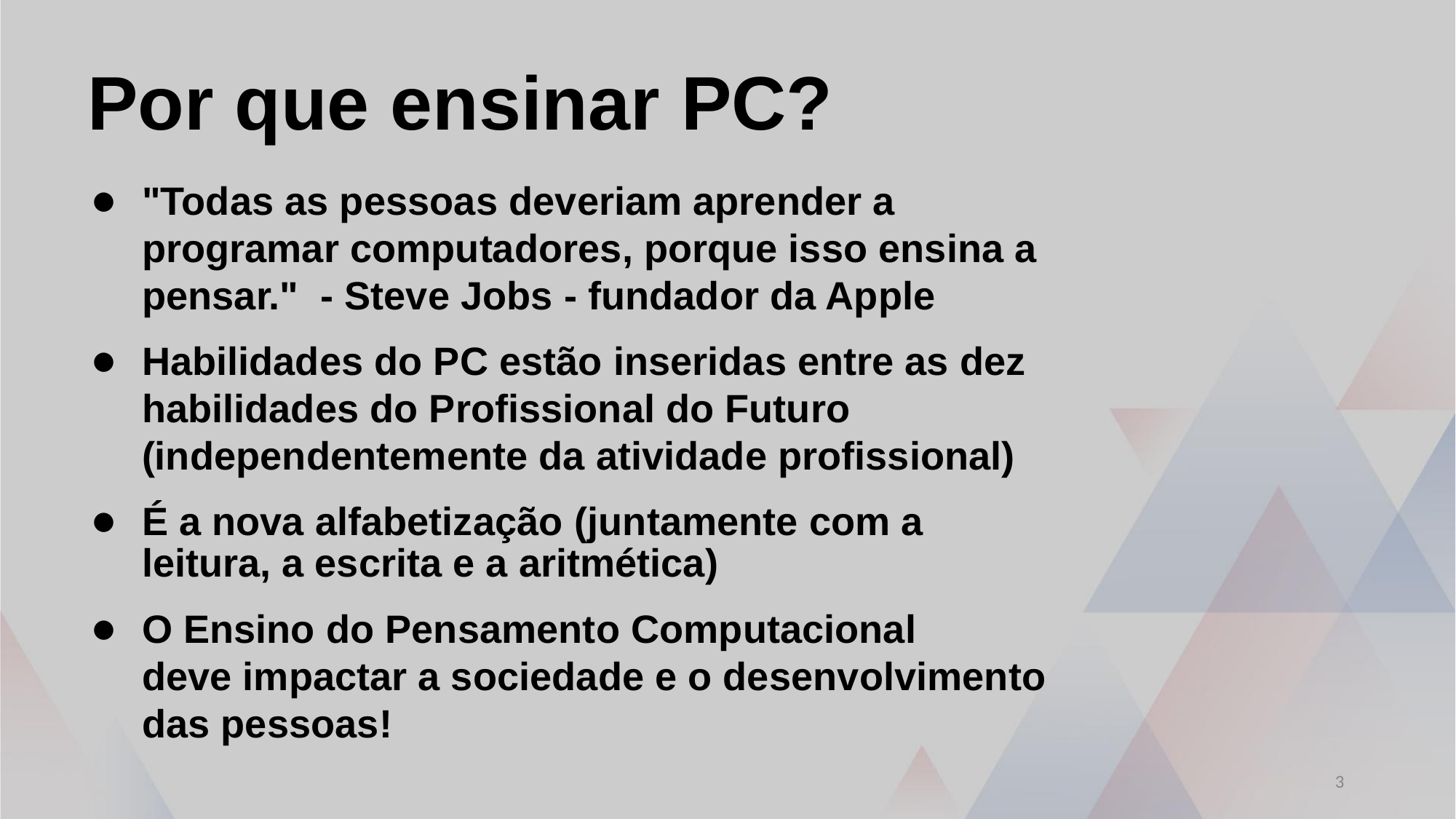

Por que ensinar PC?
"Todas as pessoas deveriam aprender a programar computadores, porque isso ensina a pensar."  - Steve Jobs - fundador da Apple

Habilidades do PC estão inseridas entre as dez habilidades do Profissional do Futuro
(independentemente da atividade profissional)

É a nova alfabetização (juntamente com a
leitura, a escrita e a aritmética)

O Ensino do Pensamento Computacional             deve impactar a sociedade e o desenvolvimento
das pessoas!

3